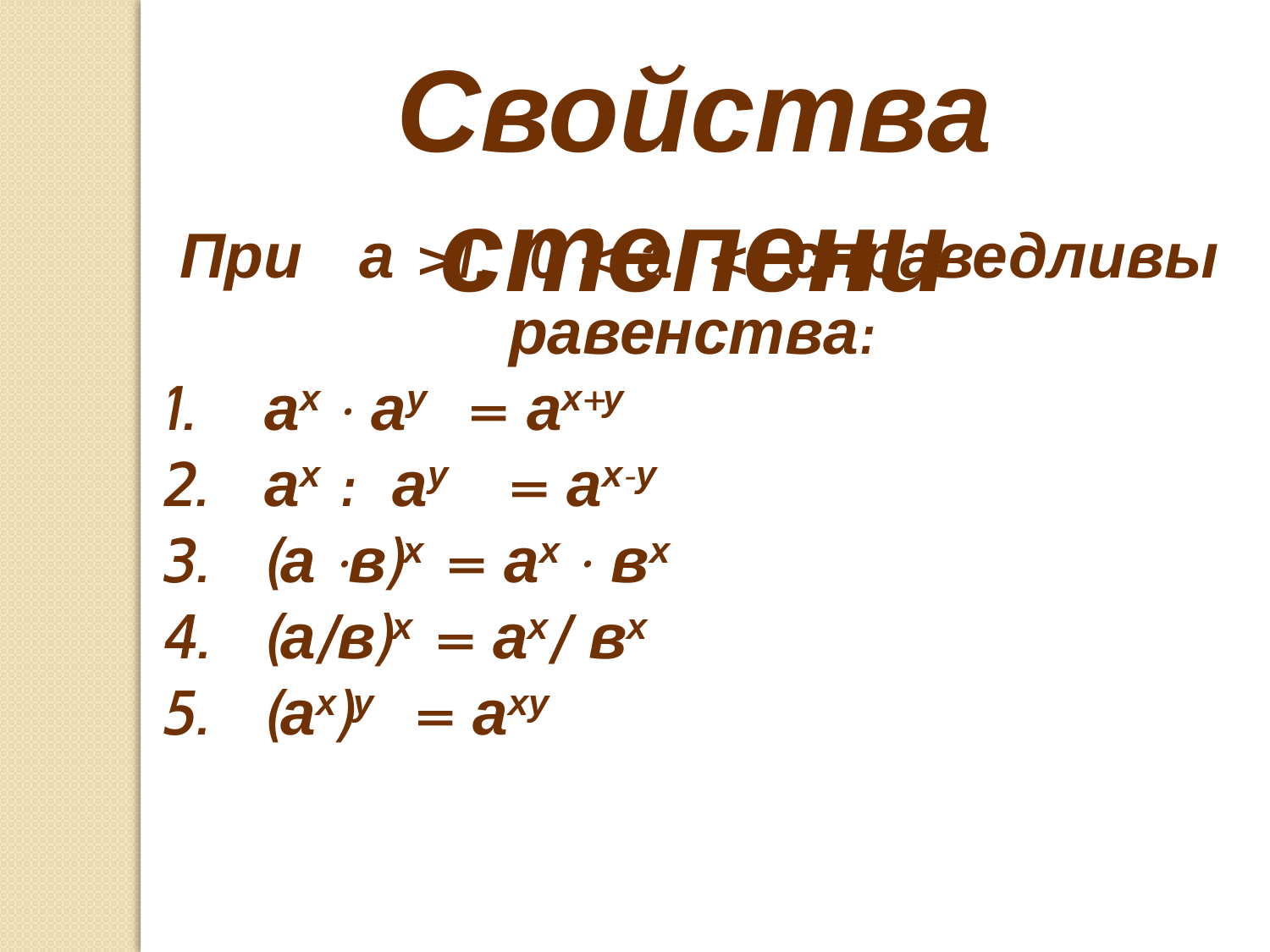

Свойства степени
При   а >1,  0 < а  <1 справедливы равенства:
ах · ау  = ах+у
ах :  ау   = ах-у
(а ·в)х = ах · вх
(а/в)х = ах/ вх
(ах)у  = аху